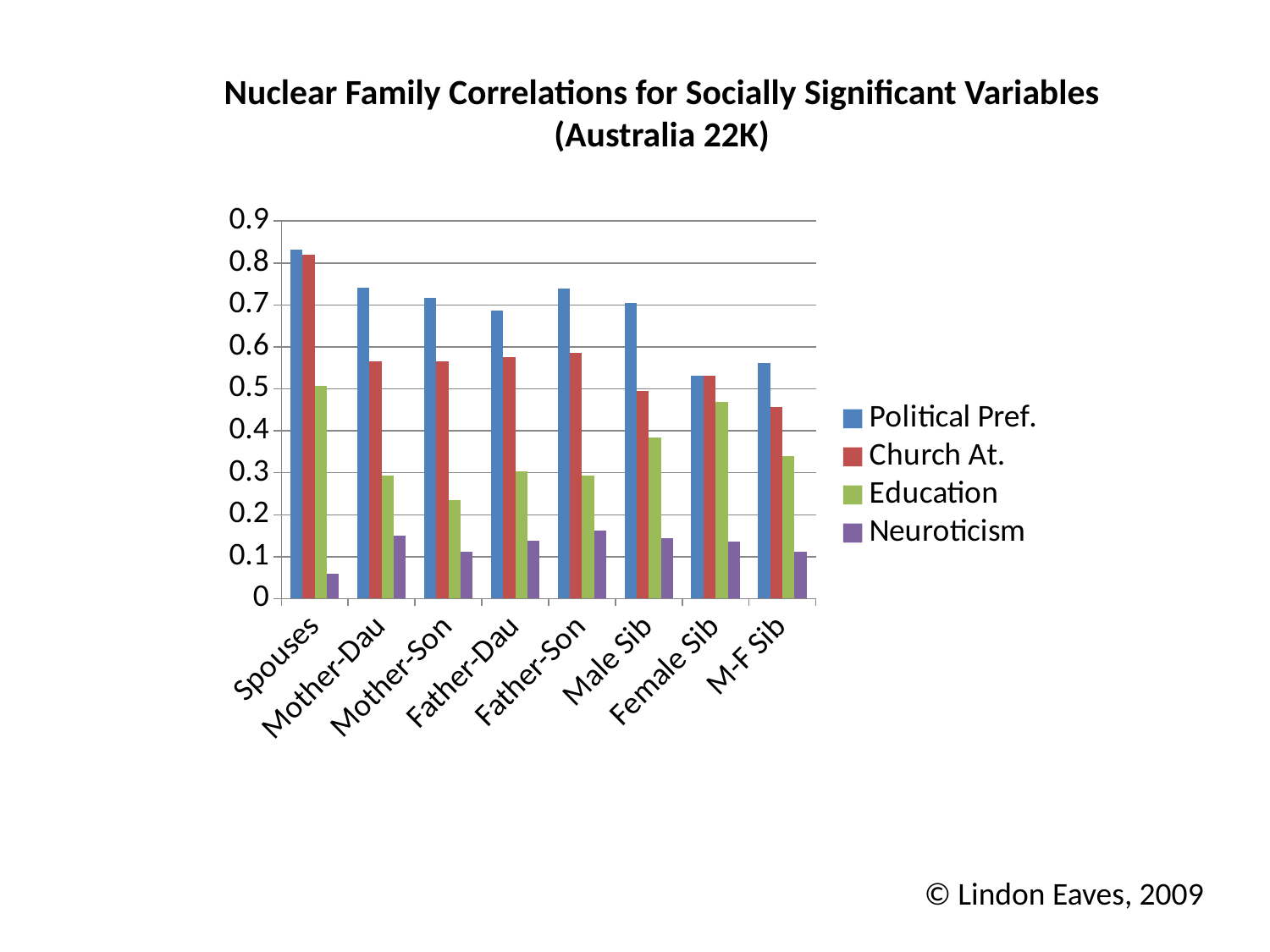

Nuclear Family Correlations for Socially Significant Variables
(Australia 22K)

### Chart

| Category | Political Pref. | Church At. | Education | Neuroticism |
|---|---|---|---|---|
| Spouses | 0.831000000000001 | 0.819 | 0.508 | 0.0590000000000004 |
| Mother-Dau | 0.742000000000004 | 0.566 | 0.294 | 0.15 |
| Mother-Son | 0.716000000000001 | 0.565 | 0.234 | 0.111 |
| Father-Dau | 0.686 | 0.575000000000001 | 0.303 | 0.139 |
| Father-Son | 0.739000000000003 | 0.585 | 0.294 | 0.162 |
| Male Sib | 0.705000000000001 | 0.496000000000001 | 0.385000000000002 | 0.145 |
| Female Sib | 0.532 | 0.531 | 0.469 | 0.137 |
| M-F Sib | 0.561 | 0.456 | 0.34 | 0.111 |
© Lindon Eaves, 2009